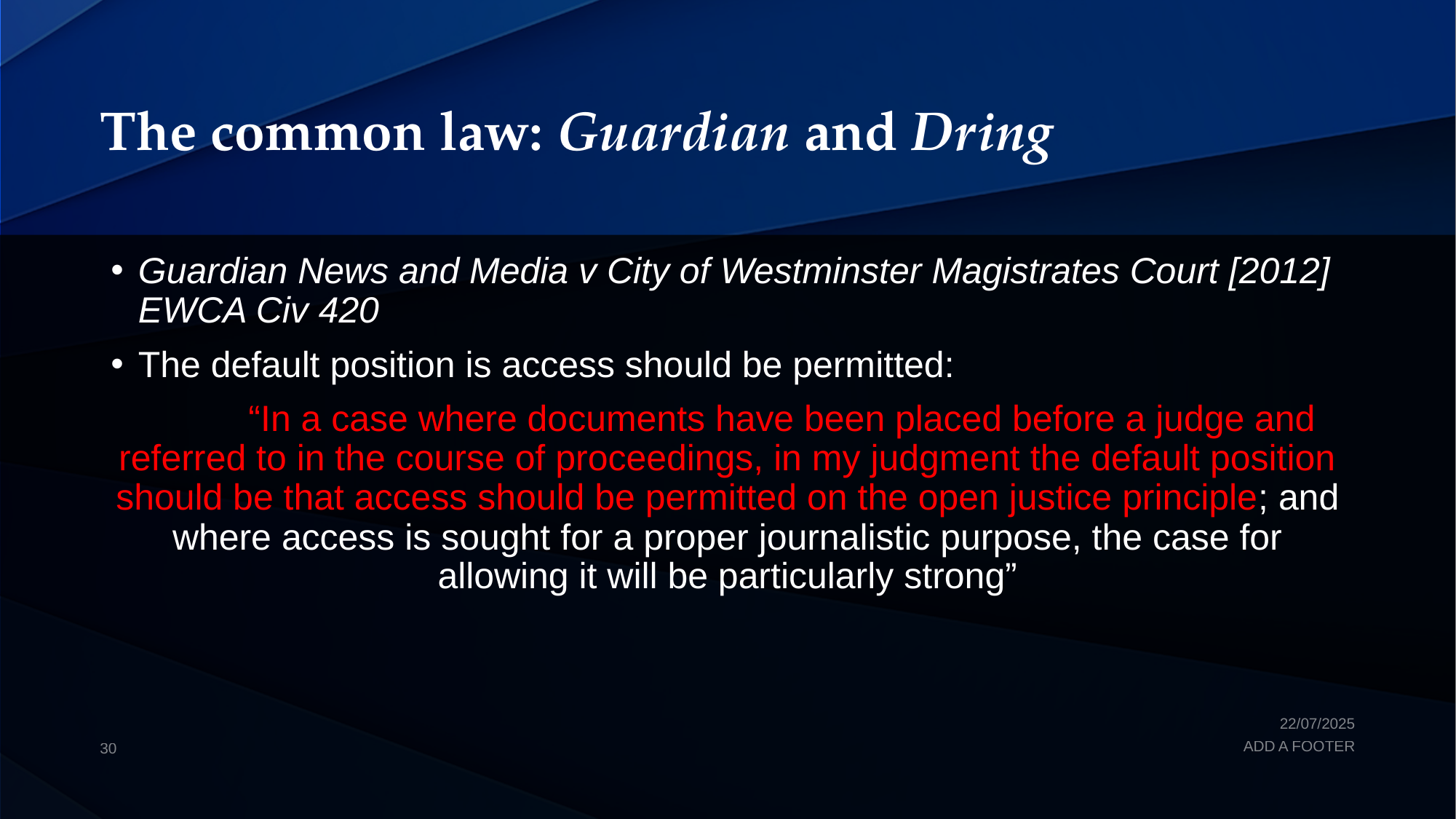

# The common law: Guardian and Dring
Guardian News and Media v City of Westminster Magistrates Court [2012] EWCA Civ 420
The default position is access should be permitted:
	“In a case where documents have been placed before a judge and referred to in the course of proceedings, in my judgment the default position should be that access should be permitted on the open justice principle; and where access is sought for a proper journalistic purpose, the case for allowing it will be particularly strong”

22/07/2025
30
ADD A FOOTER